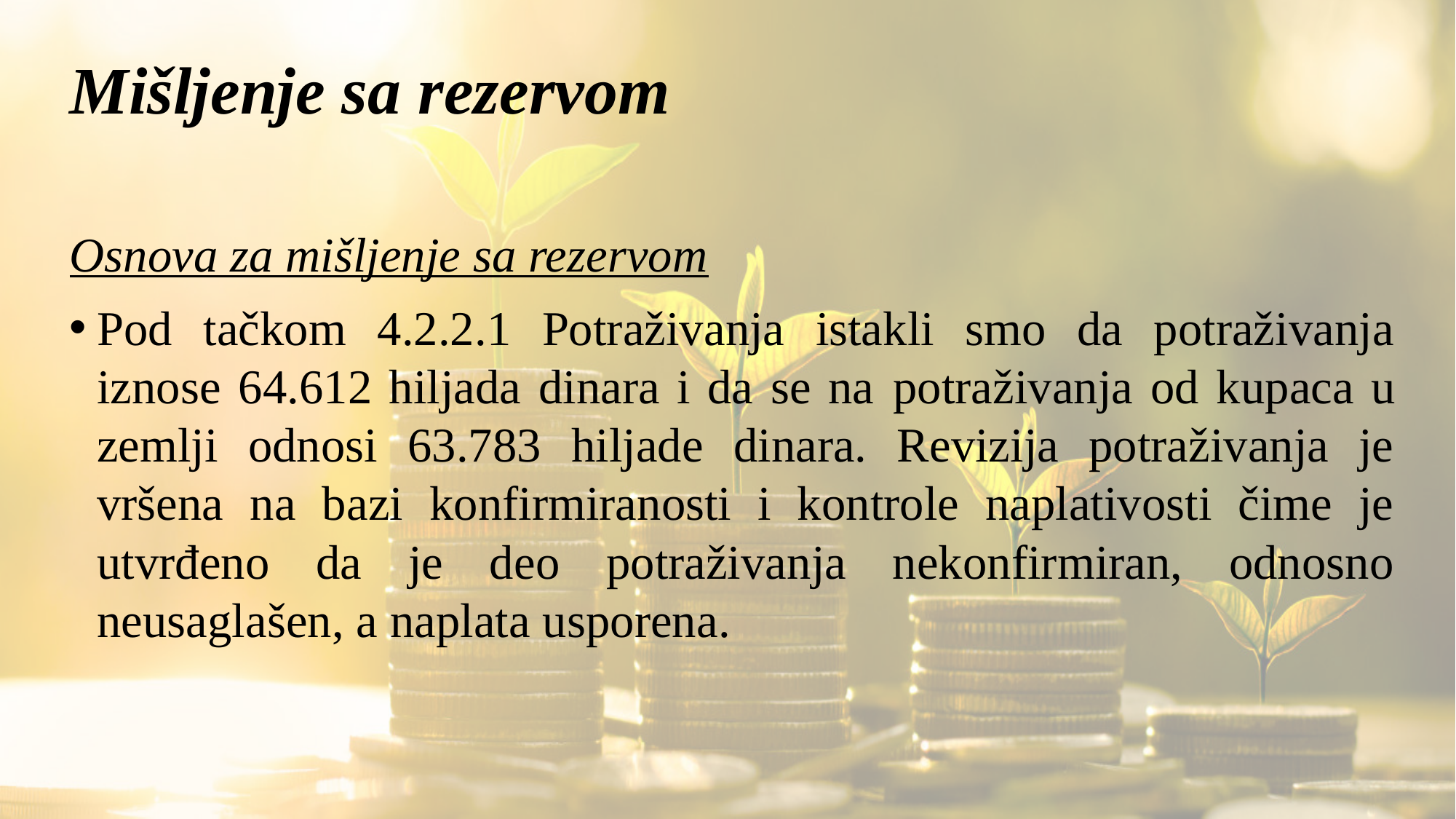

# Mišljenje sa rezervom
Osnova za mišljenje sa rezervom
Pod tačkom 4.2.2.1 Potraživanja istakli smo da potraživanja iznose 64.612 hiljada dinara i da se na potraživanja od kupaca u zemlji odnosi 63.783 hiljade dinara. Revizija potraživanja je vršena na bazi konfirmiranosti i kontrole naplativosti čime je utvrđeno da je deo potraživanja nekonfirmiran, odnosno neusaglašen, a naplata usporena.